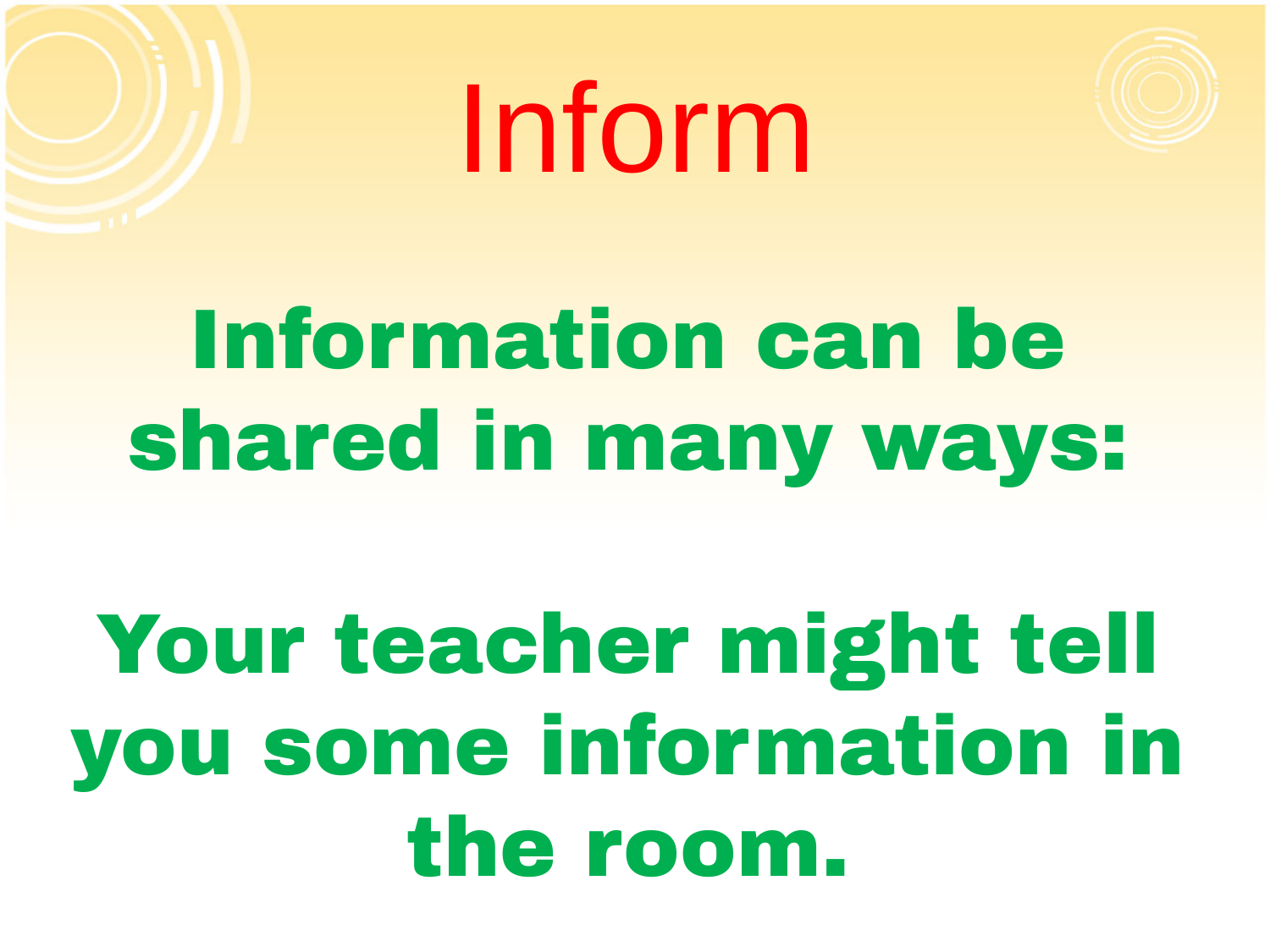

# Inform

Information can be shared in many ways:

Your teacher might tell you some information in the room.